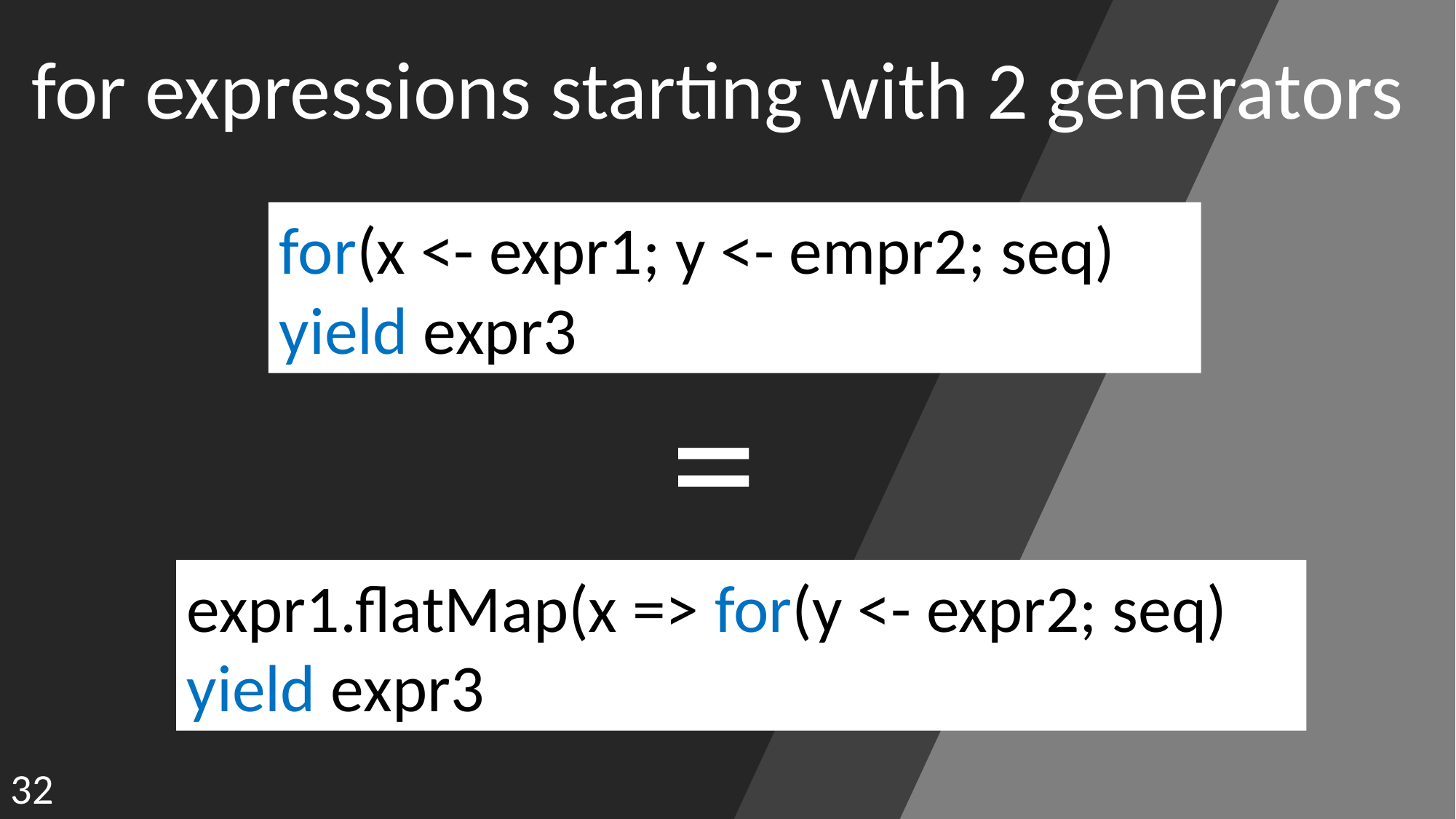

for expressions starting with 2 generators
for(x <- expr1; y <- empr2; seq) yield expr3
=
expr1.flatMap(x => for(y <- expr2; seq) yield expr3
32